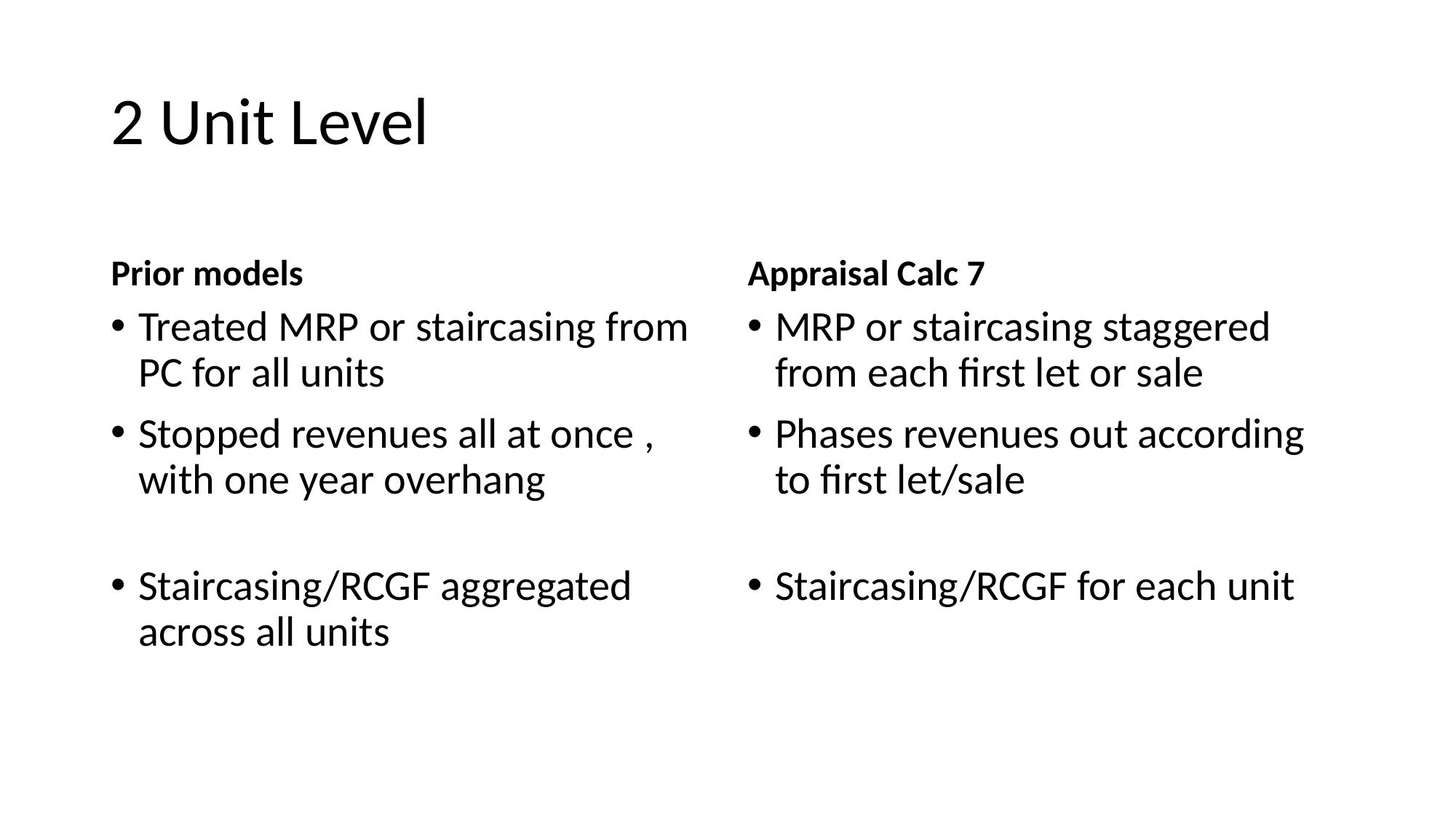

# 2 Unit Level
Prior models
Appraisal Calc 7
Treated MRP or staircasing from PC for all units
Stopped revenues all at once , with one year overhang
Staircasing/RCGF aggregated across all units
MRP or staircasing staggered from each first let or sale
Phases revenues out according to first let/sale
Staircasing/RCGF for each unit